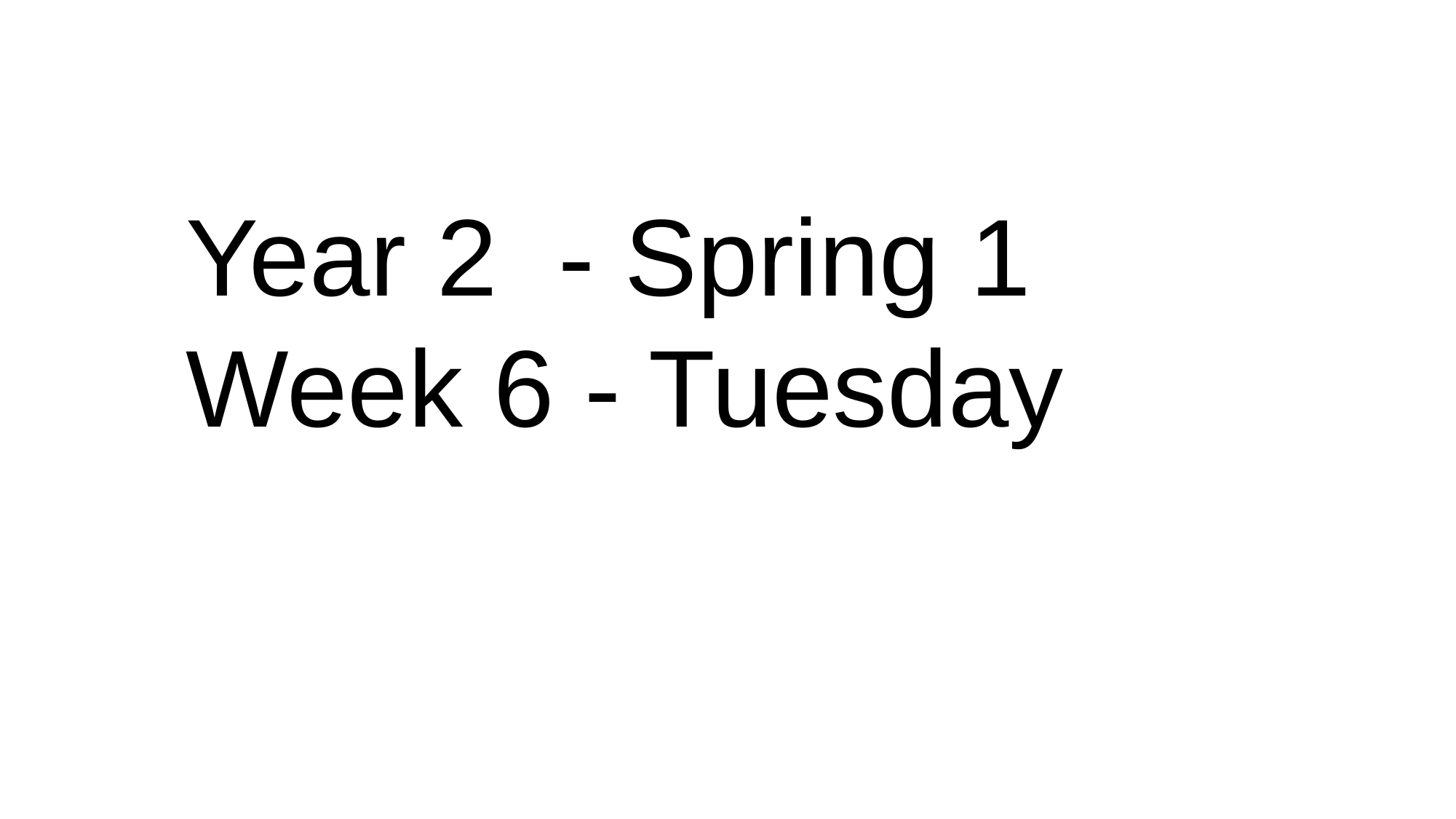

Year 2  - Spring 1
Week 6 - Tuesday